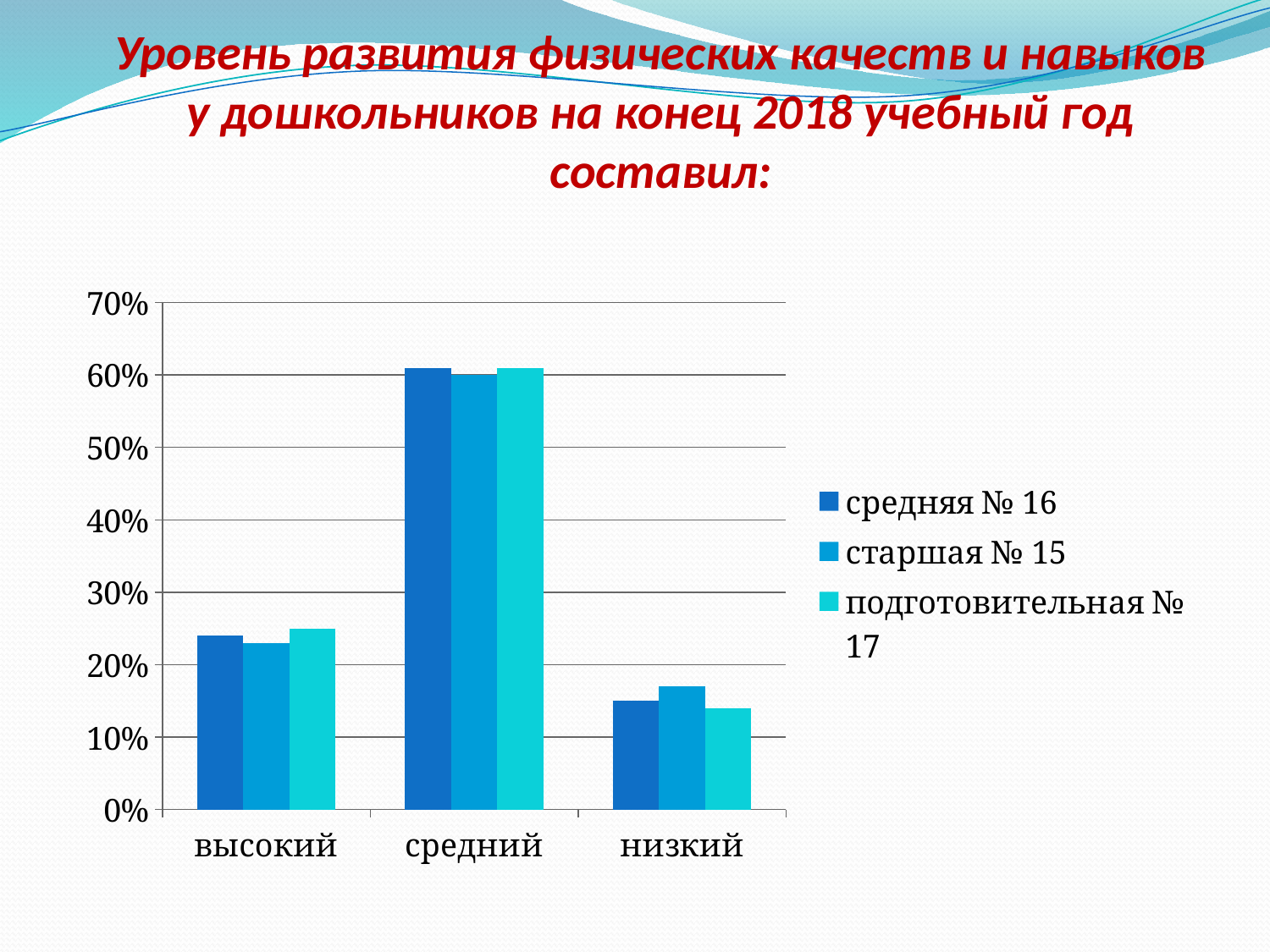

# Уровень развития физических качеств и навыков у дошкольников на конец 2018 учебный год составил:

### Chart

| Category | средняя № 16 | старшая № 15 | подготовительная № 17 |
|---|---|---|---|
| высокий | 0.24 | 0.23 | 0.25 |
| средний | 0.61 | 0.6 | 0.61 |
| низкий | 0.15 | 0.17 | 0.14 |